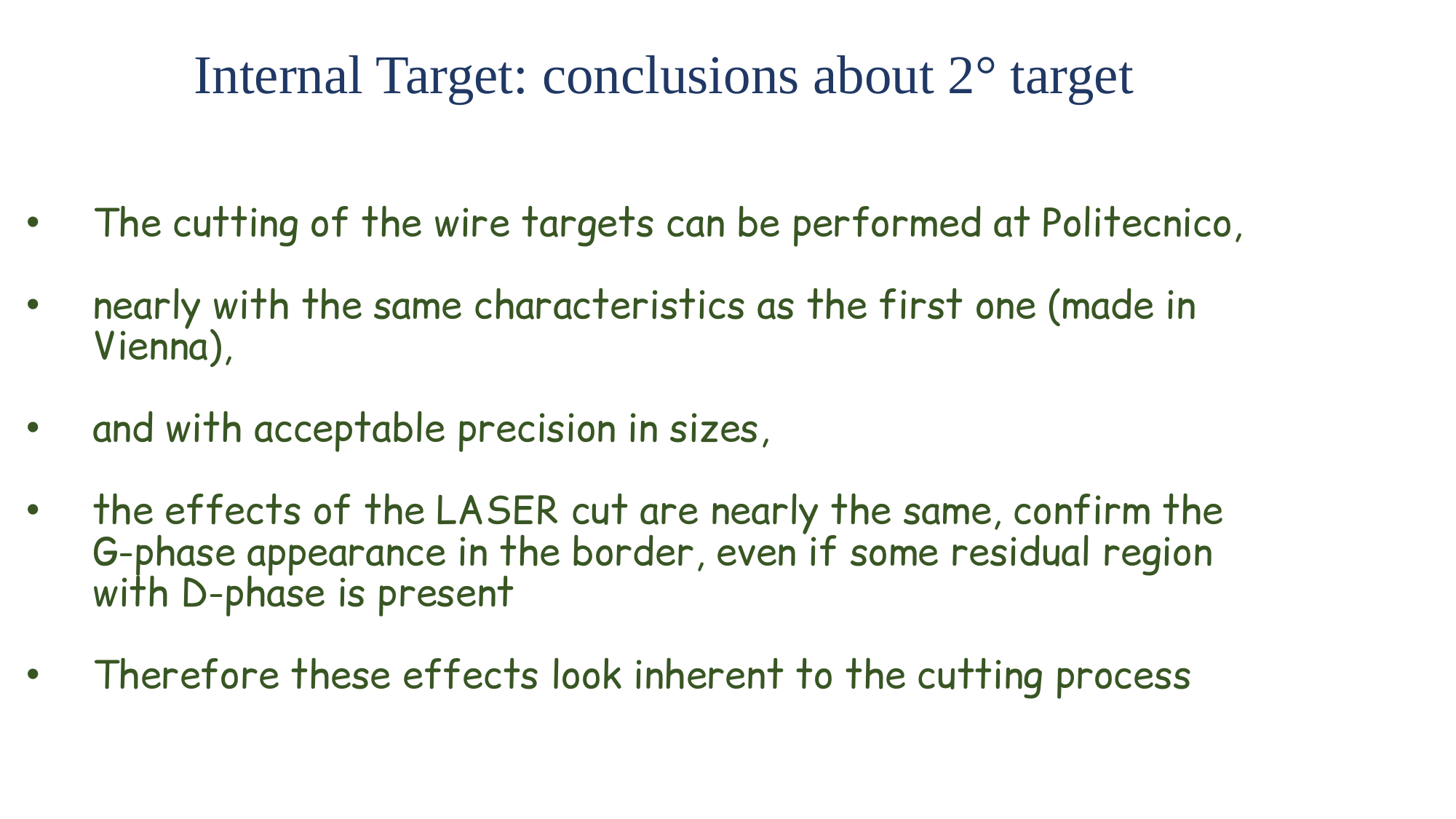

Internal Target: conclusions about 2° target
The cutting of the wire targets can be performed at Politecnico,

nearly with the same characteristics as the first one (made in Vienna),

and with acceptable precision in sizes,

the effects of the LASER cut are nearly the same, confirm the G-phase appearance in the border, even if some residual region with D-phase is present

Therefore these effects look inherent to the cutting process